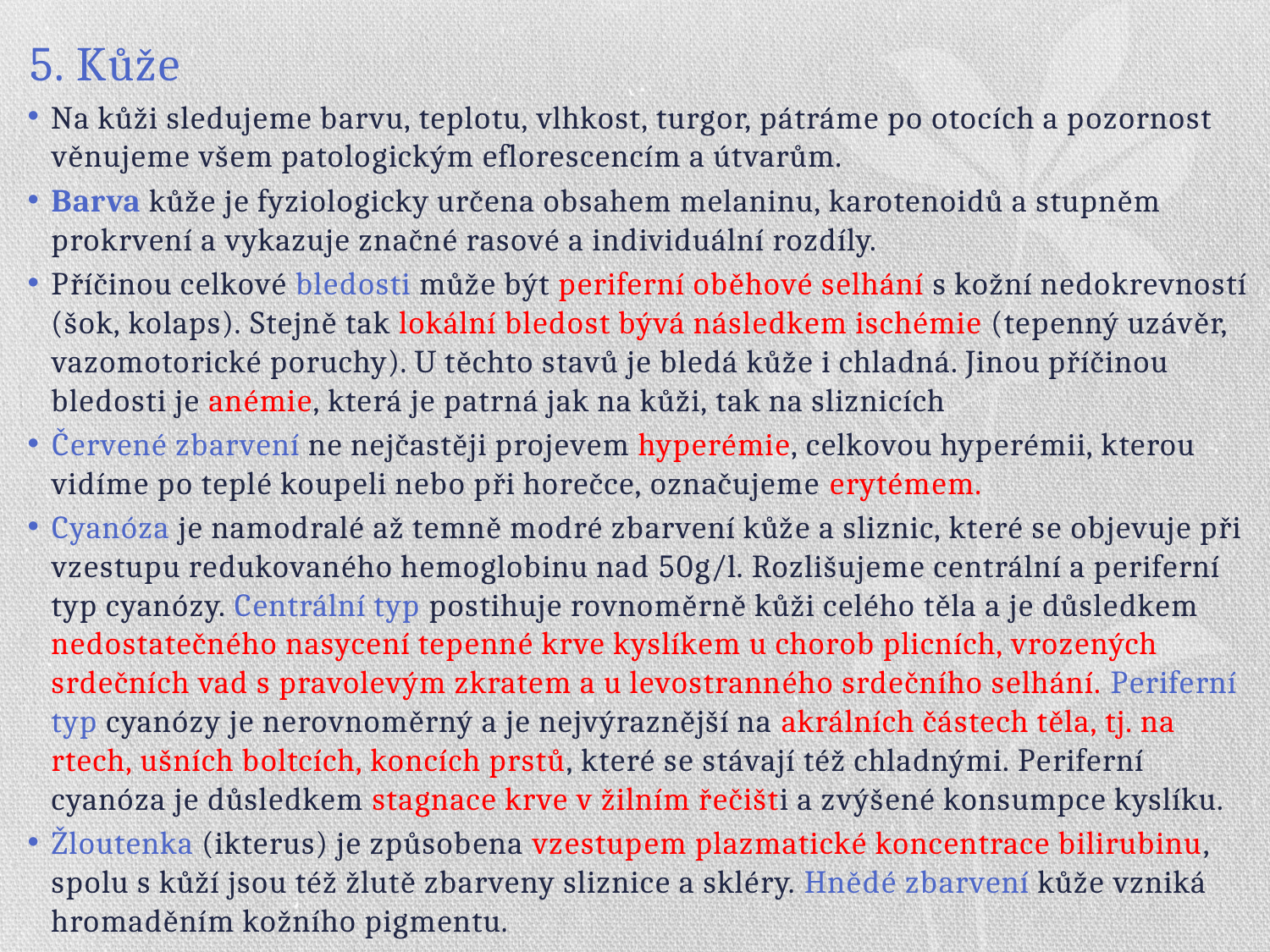

5. Kůže
Na kůži sledujeme barvu, teplotu, vlhkost, turgor, pátráme po otocích a pozornost věnujeme všem patologickým eflorescencím a útvarům.
Barva kůže je fyziologicky určena obsahem melaninu, karotenoidů a stupněm prokrvení a vykazuje značné rasové a individuální rozdíly.
Příčinou celkové bledosti může být periferní oběhové selhání s kožní nedokrevností (šok, kolaps). Stejně tak lokální bledost bývá následkem ischémie (tepenný uzávěr, vazomotorické poruchy). U těchto stavů je bledá kůže i chladná. Jinou příčinou bledosti je anémie, která je patrná jak na kůži, tak na sliznicích
Červené zbarvení ne nejčastěji projevem hyperémie, celkovou hyperémii, kterou vidíme po teplé koupeli nebo při horečce, označujeme erytémem.
Cyanóza je namodralé až temně modré zbarvení kůže a sliznic, které se objevuje při vzestupu redukovaného hemoglobinu nad 50g/l. Rozlišujeme centrální a periferní typ cyanózy. Centrální typ postihuje rovnoměrně kůži celého těla a je důsledkem nedostatečného nasycení tepenné krve kyslíkem u chorob plicních, vrozených srdečních vad s pravolevým zkratem a u levostranného srdečního selhání. Periferní typ cyanózy je nerovnoměrný a je nejvýraznější na akrálních částech těla, tj. na rtech, ušních boltcích, koncích prstů, které se stávají též chladnými. Periferní cyanóza je důsledkem stagnace krve v žilním řečišti a zvýšené konsumpce kyslíku.
Žloutenka (ikterus) je způsobena vzestupem plazmatické koncentrace bilirubinu, spolu s kůží jsou též žlutě zbarveny sliznice a skléry. Hnědé zbarvení kůže vzniká hromaděním kožního pigmentu.